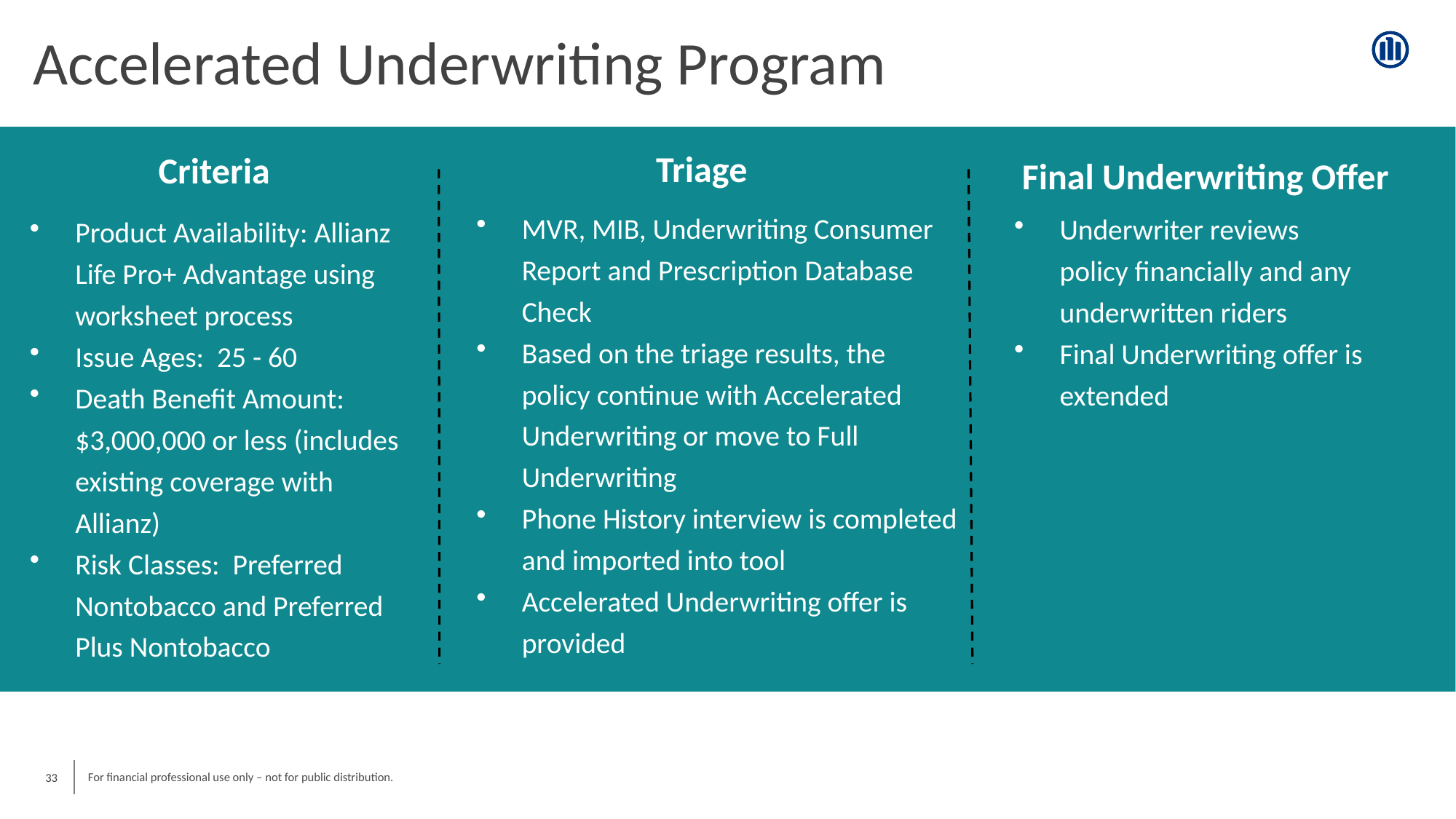

Accelerated Underwriting Program

Triage
Criteria
Final Underwriting Offer
MVR, MIB, Underwriting Consumer Report and Prescription Database Check
Based on the triage results, the policy continue with Accelerated Underwriting or move to Full Underwriting
Phone History interview is completed and imported into tool
Accelerated Underwriting offer is provided
Underwriter reviews policy financially and any underwritten riders
Final Underwriting offer is extended
Product Availability: Allianz Life Pro+ Advantage using worksheet process
Issue Ages:  25 - 60
Death Benefit Amount:  $3,000,000 or less (includes existing coverage with Allianz)
Risk Classes:  Preferred Nontobacco and Preferred Plus Nontobacco
33